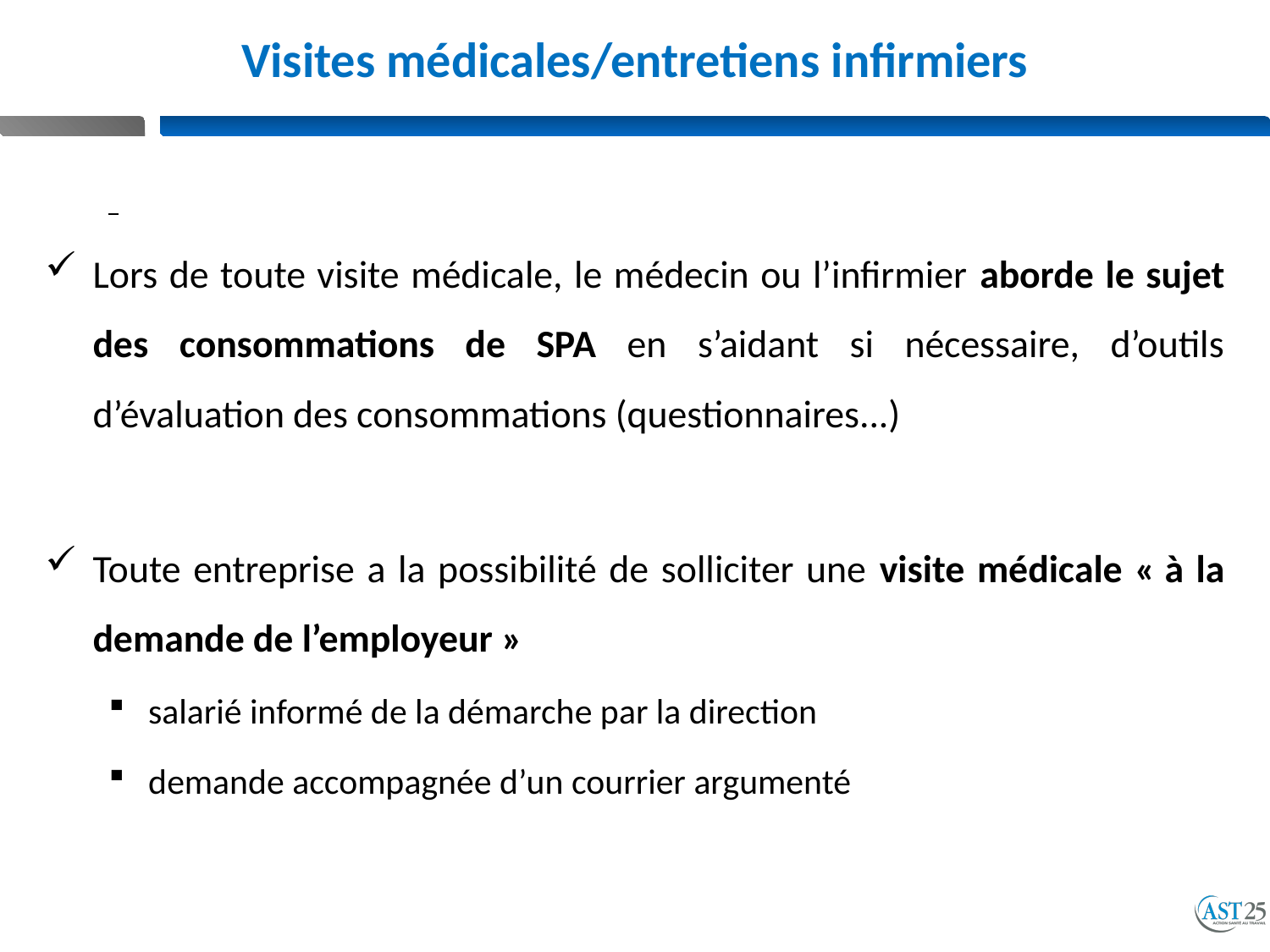

# Visites médicales/entretiens infirmiers

Lors de toute visite médicale, le médecin ou l’infirmier aborde le sujet des consommations de SPA en s’aidant si nécessaire, d’outils d’évaluation des consommations (questionnaires...)

Toute entreprise a la possibilité de solliciter une visite médicale « à la demande de l’employeur »
salarié informé de la démarche par la direction
demande accompagnée d’un courrier argumenté